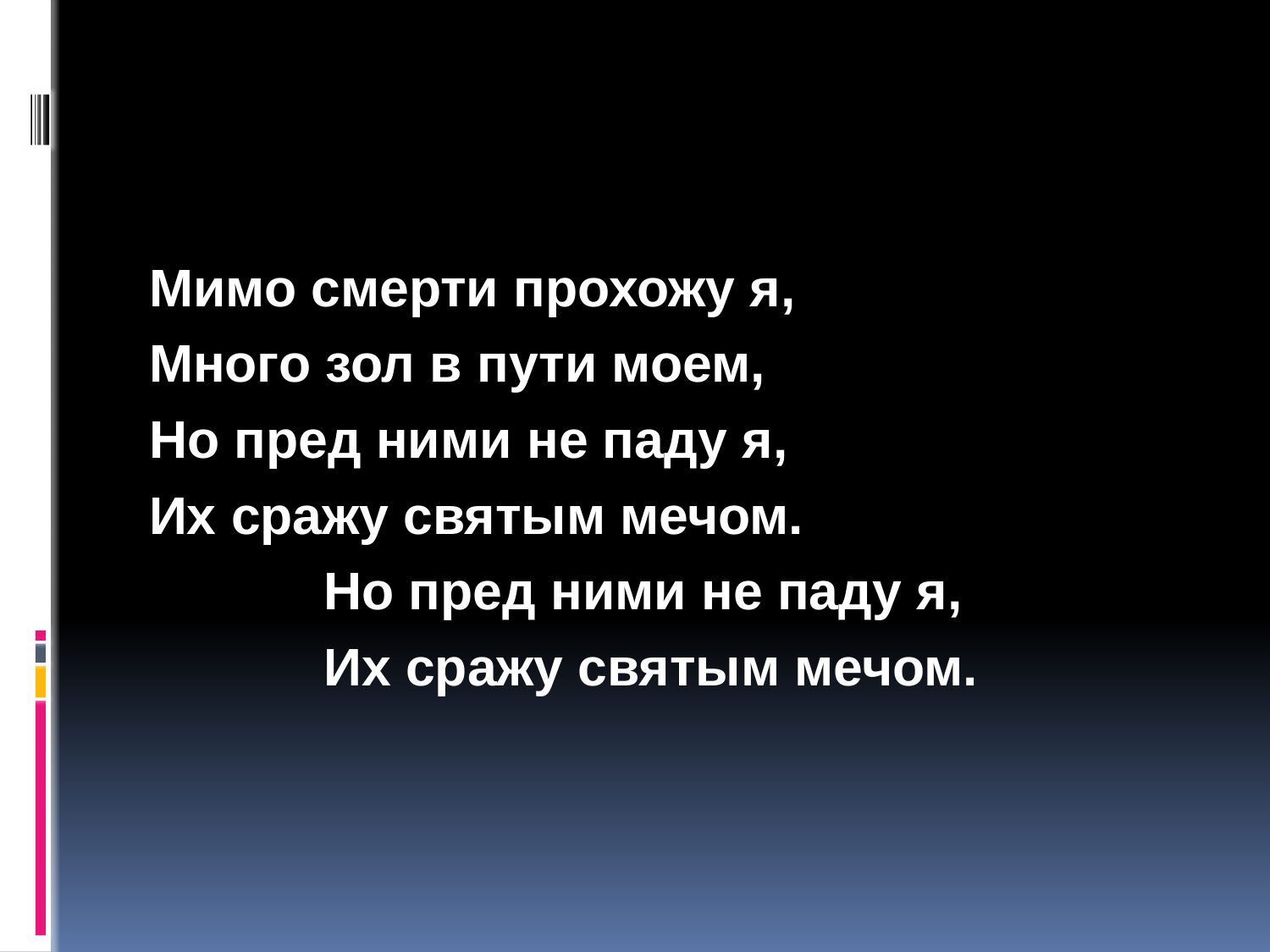

#
Мимо смерти прохожу я,
Много зол в пути моем,
Но пред ними не паду я,
Их сражу святым мечом.
		Но пред ними не паду я,
		Их сражу святым мечом.